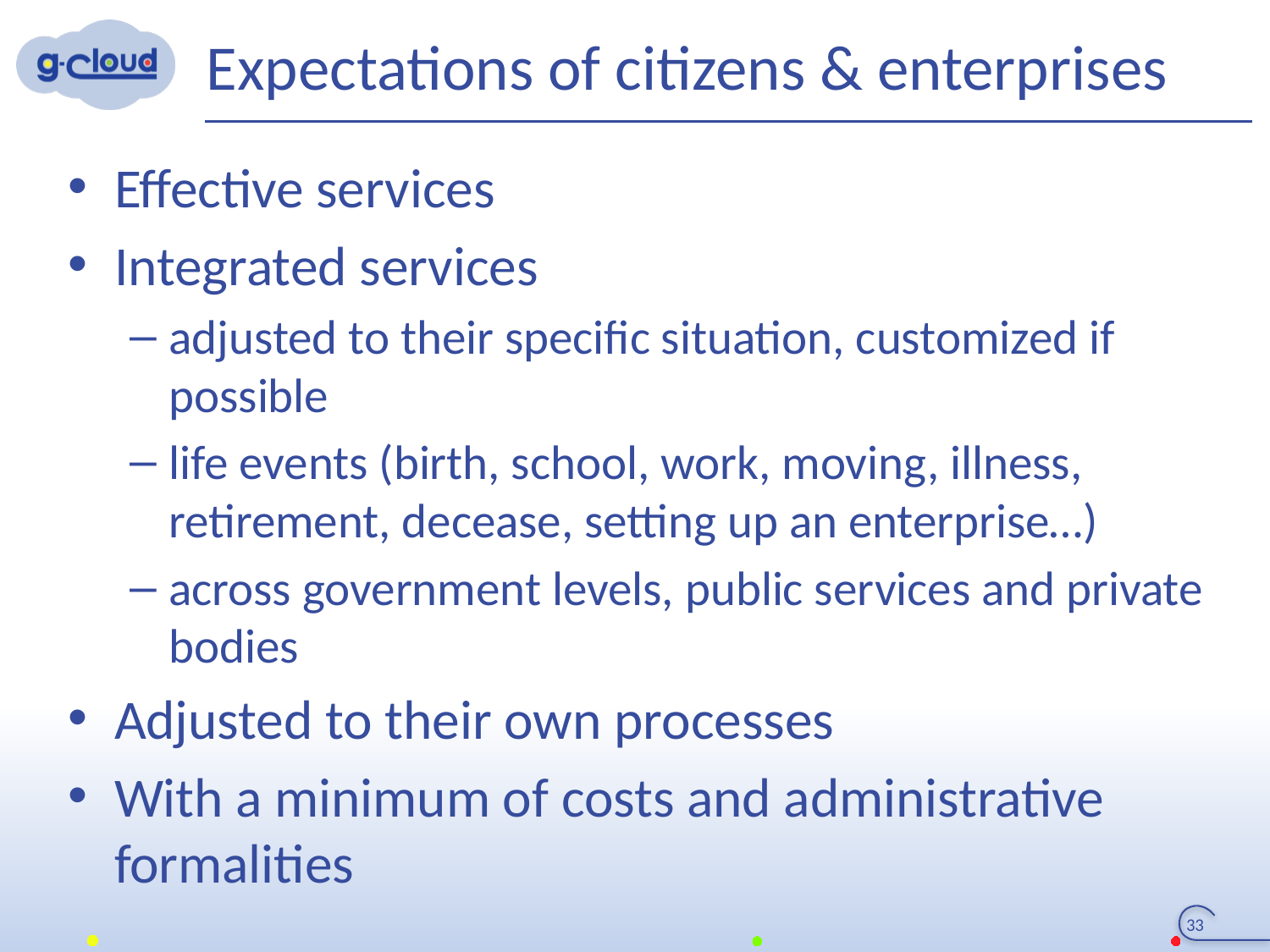

# Expectations of citizens & enterprises
Effective services
Integrated services
adjusted to their specific situation, customized if possible
life events (birth, school, work, moving, illness, retirement, decease, setting up an enterprise…)
across government levels, public services and private bodies
Adjusted to their own processes
With a minimum of costs and administrative formalities
33